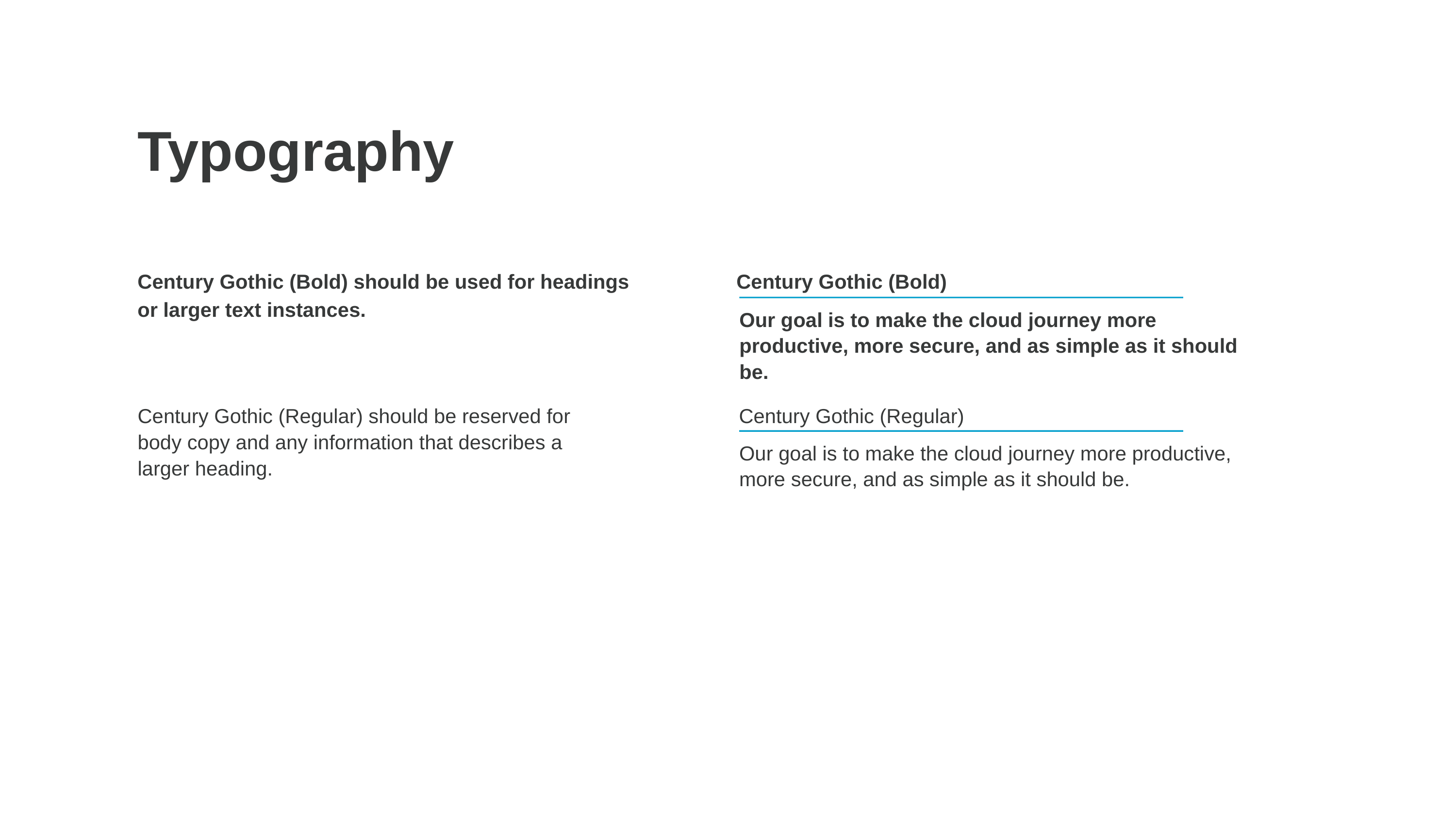

Typography
Century Gothic (Bold) should be used for headings or larger text instances.

Century Gothic (Bold)

Our goal is to make the cloud journey more productive, more secure, and as simple as it should be.
Century Gothic (Regular)
Century Gothic (Regular) should be reserved for body copy and any information that describes a larger heading.

Our goal is to make the cloud journey more productive, more secure, and as simple as it should be.